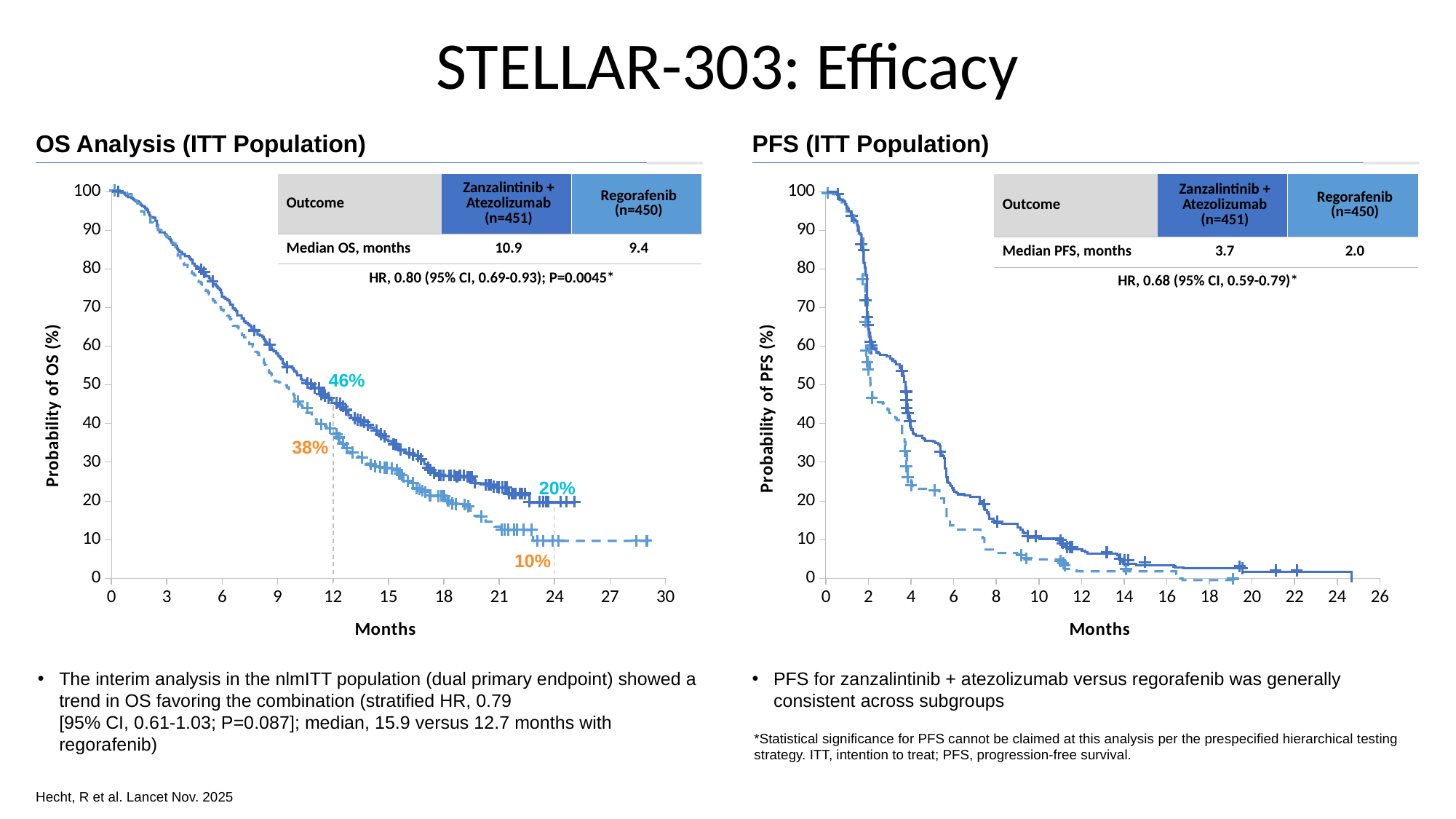

STELLAR-303: Efficacy
OS Analysis (ITT Population)
PFS (ITT Population)

### Chart

| Category | Series 1 | Series 2 | Series 3 |
|---|---|---|---|
| Outcome | Zanzalintinib + Atezolizumab (n=451) | Regorafenib (n=450) |
| --- | --- | --- |
| Median OS, months | 10.9 | 9.4 |
| HR, 0.80 (95% CI, 0.69-0.93); P=0.0045\* |  |  |

### Chart

| Category | Series 1 | Series 2 | Series 3 |
|---|---|---|---|
| Outcome | Zanzalintinib + Atezolizumab (n=451) | Regorafenib (n=450) |
| --- | --- | --- |
| Median PFS, months | 3.7 | 2.0 |
| HR, 0.68 (95% CI, 0.59-0.79)\* |  |  |

46%
38%
20%
10%
The interim analysis in the nlmITT population (dual primary endpoint) showed a trend in OS favoring the combination (stratified HR, 0.79
[95% CI, 0.61-1.03; P=0.087]; median, 15.9 versus 12.7 months with regorafenib)
PFS for zanzalintinib + atezolizumab versus regorafenib was generally consistent across subgroups
*Statistical significance for PFS cannot be claimed at this analysis per the prespecified hierarchical testing strategy. ITT, intention to treat; PFS, progression-free survival.
Hecht, R et al. Lancet Nov. 2025